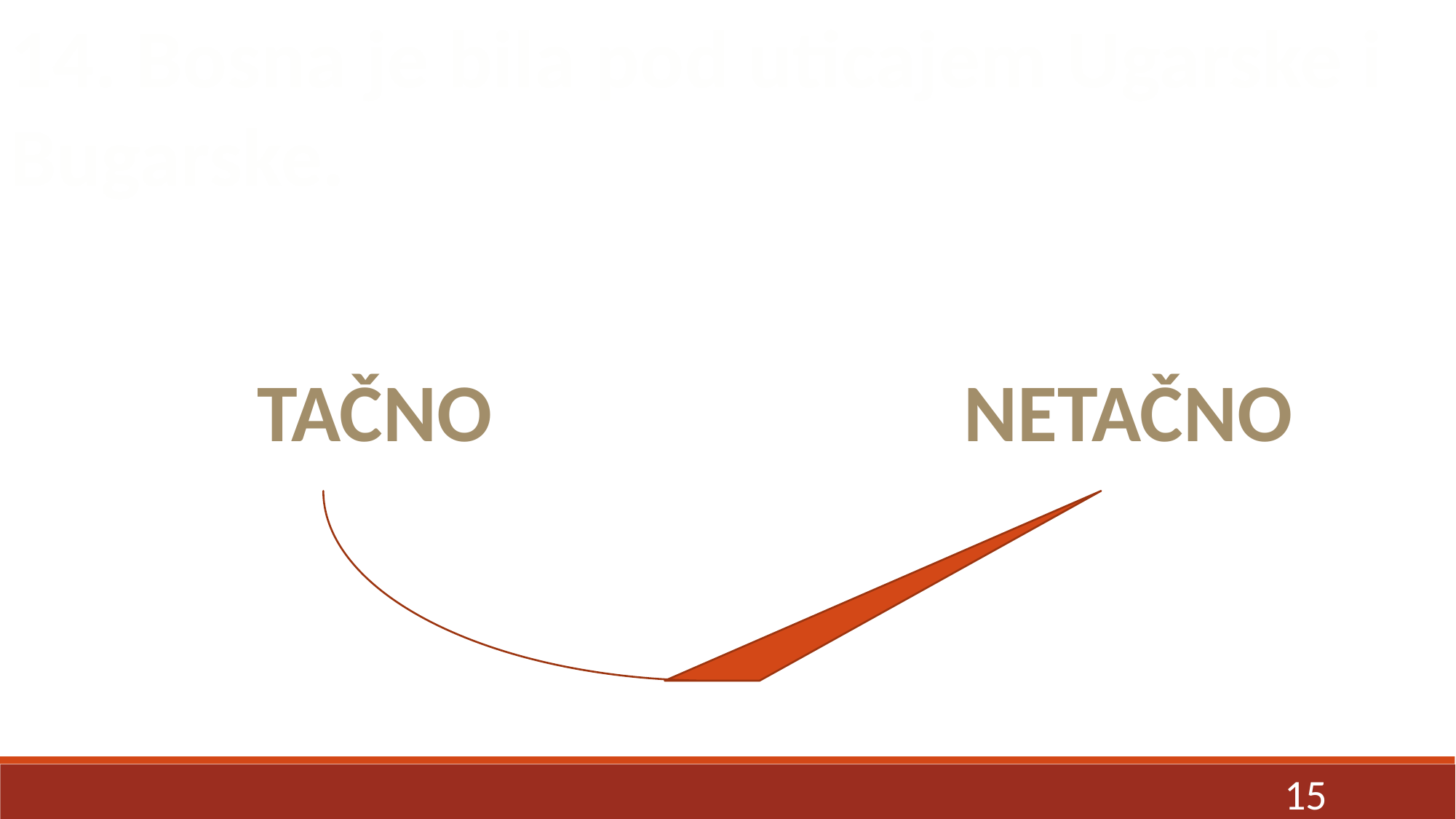

14. Bosna je bila pod uticajem Ugarske i Bugarske.
TAČNO
NETAČNO

15